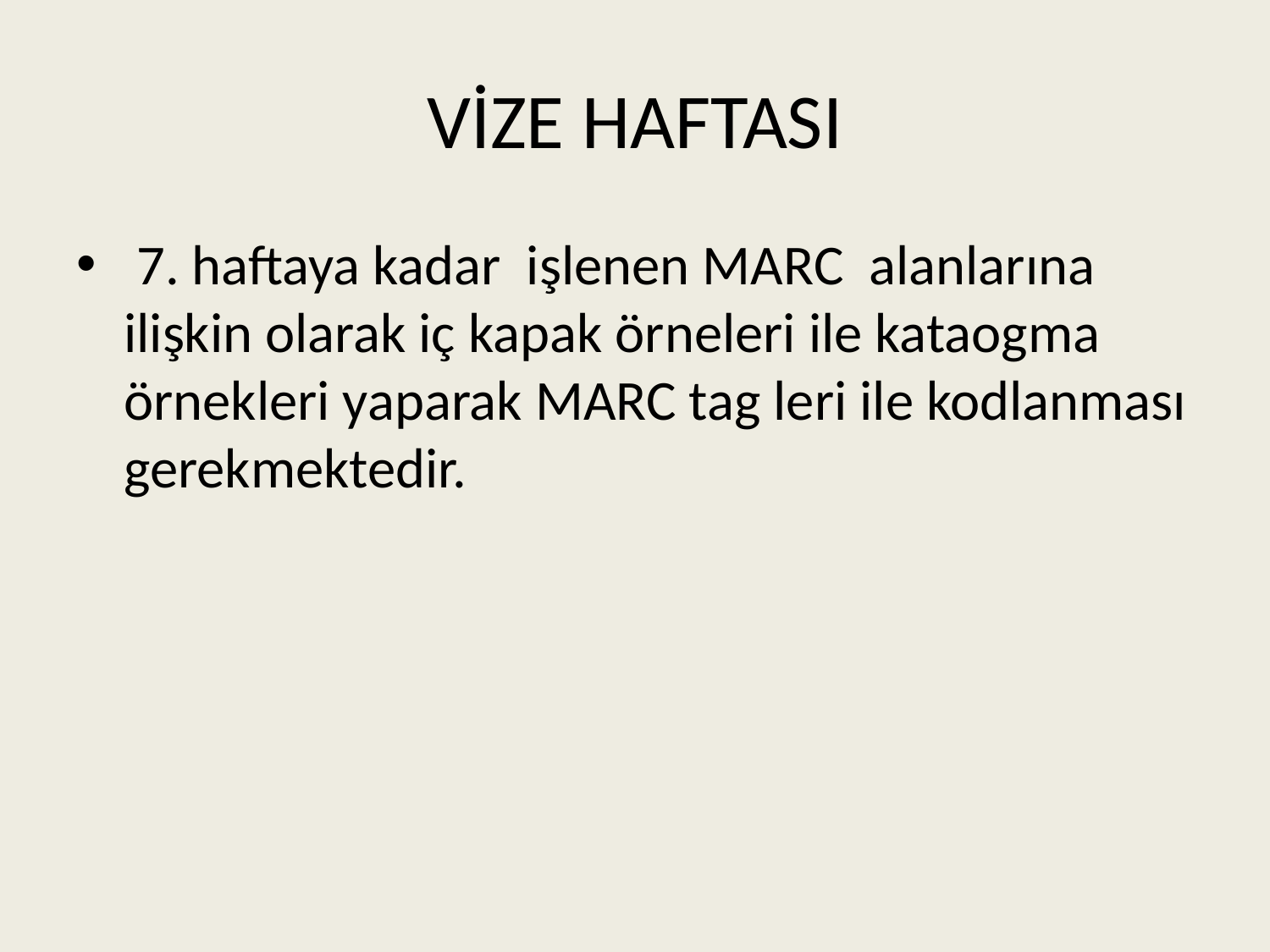

# VİZE HAFTASI
 7. haftaya kadar  işlenen MARC  alanlarına ilişkin olarak iç kapak örneleri ile kataogma örnekleri yaparak MARC tag leri ile kodlanması gerekmektedir.